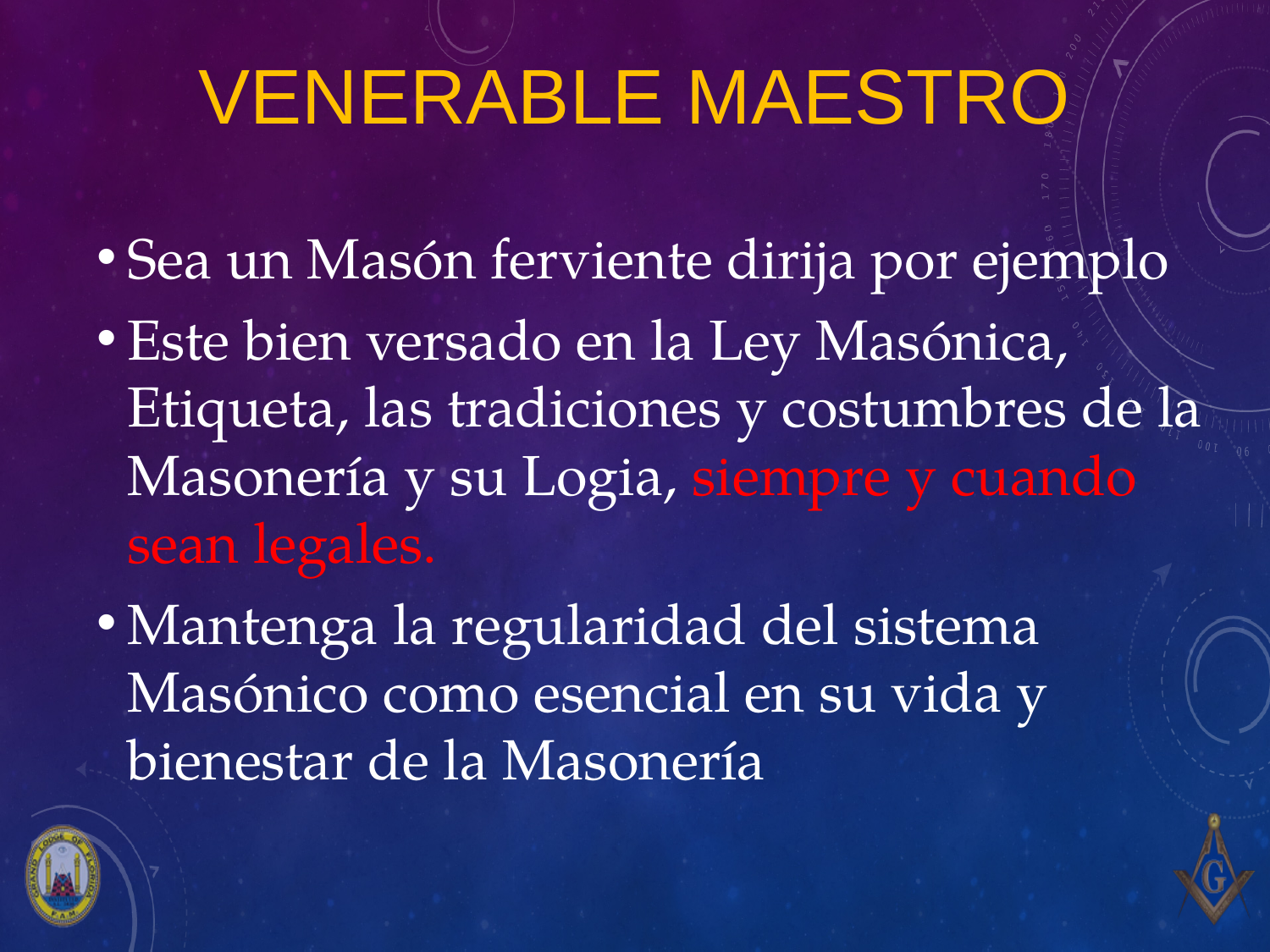

# venerable Maestro

Sea un Masón ferviente dirija por ejemplo
Este bien versado en la Ley Masónica, Etiqueta, las tradiciones y costumbres de la Masonería y su Logia, siempre y cuando sean legales.
Mantenga la regularidad del sistema Masónico como esencial en su vida y bienestar de la Masonería